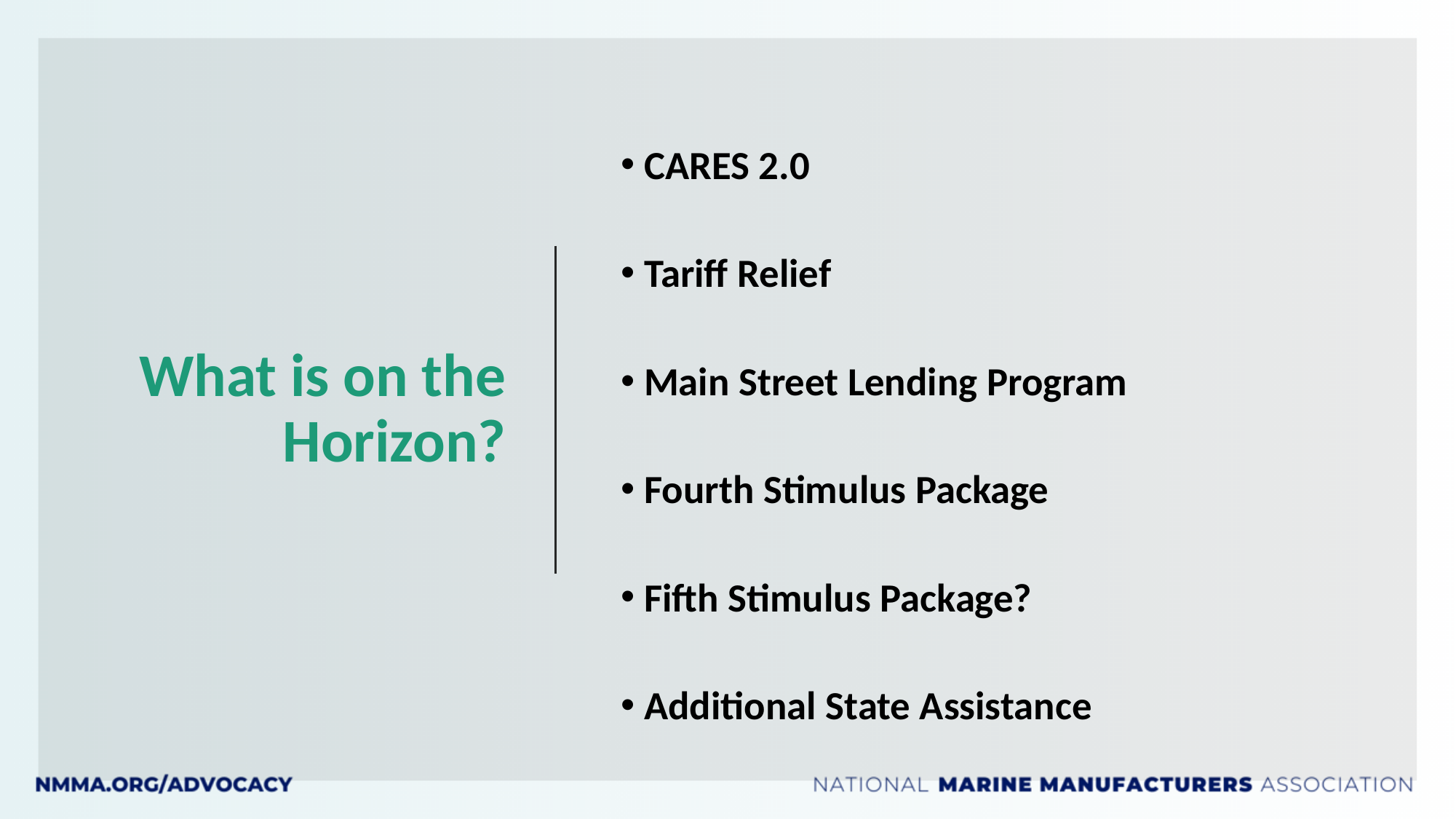

CARES 2.0

Tariff Relief

Main Street Lending Program

Fourth Stimulus Package

Fifth Stimulus Package?

Additional State Assistance

# What is on the Horizon?